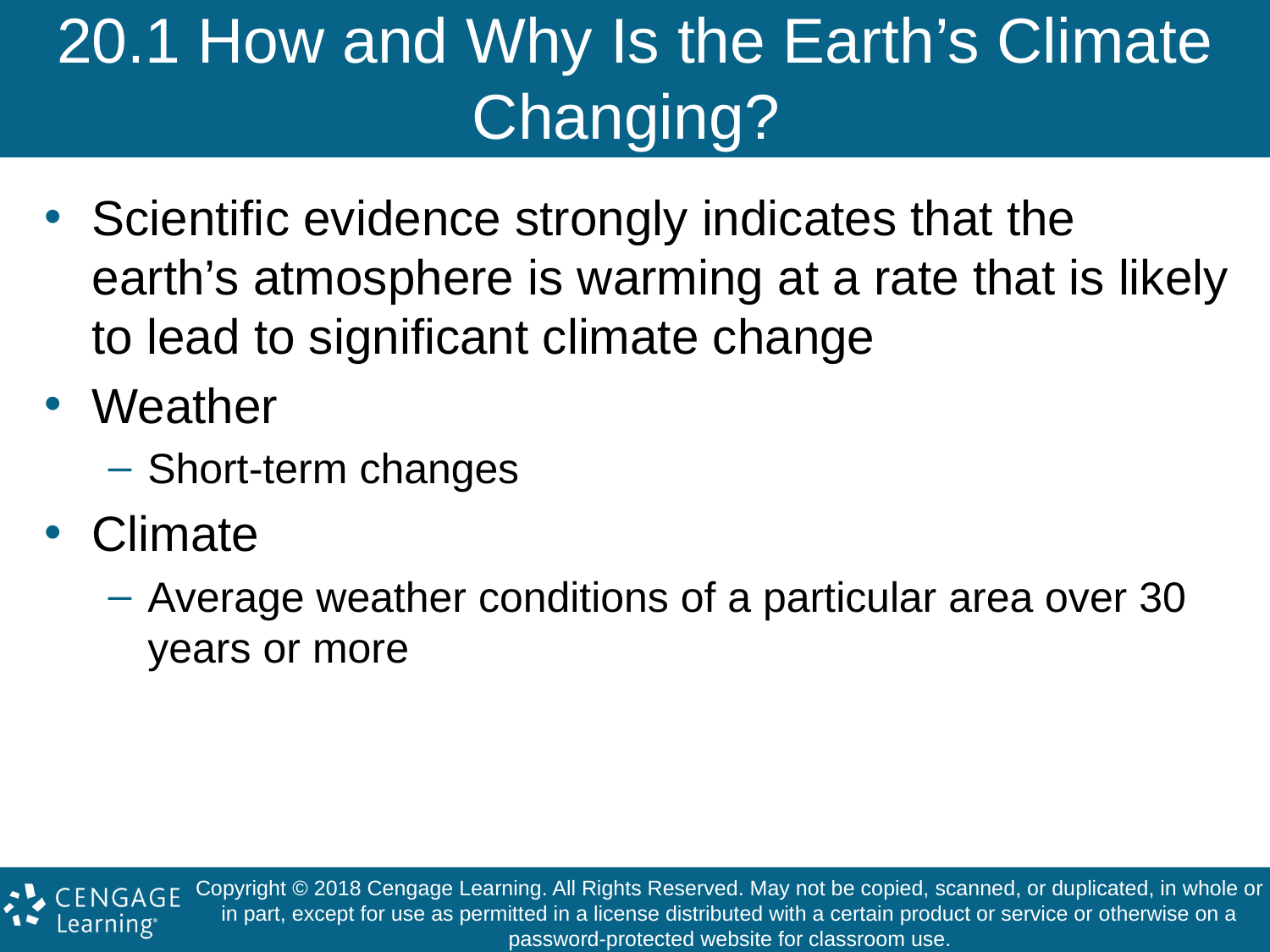

# 20.1 How and Why Is the Earth’s Climate Changing?
Scientific evidence strongly indicates that the earth’s atmosphere is warming at a rate that is likely to lead to significant climate change
Weather
Short-term changes
Climate
Average weather conditions of a particular area over 30 years or more